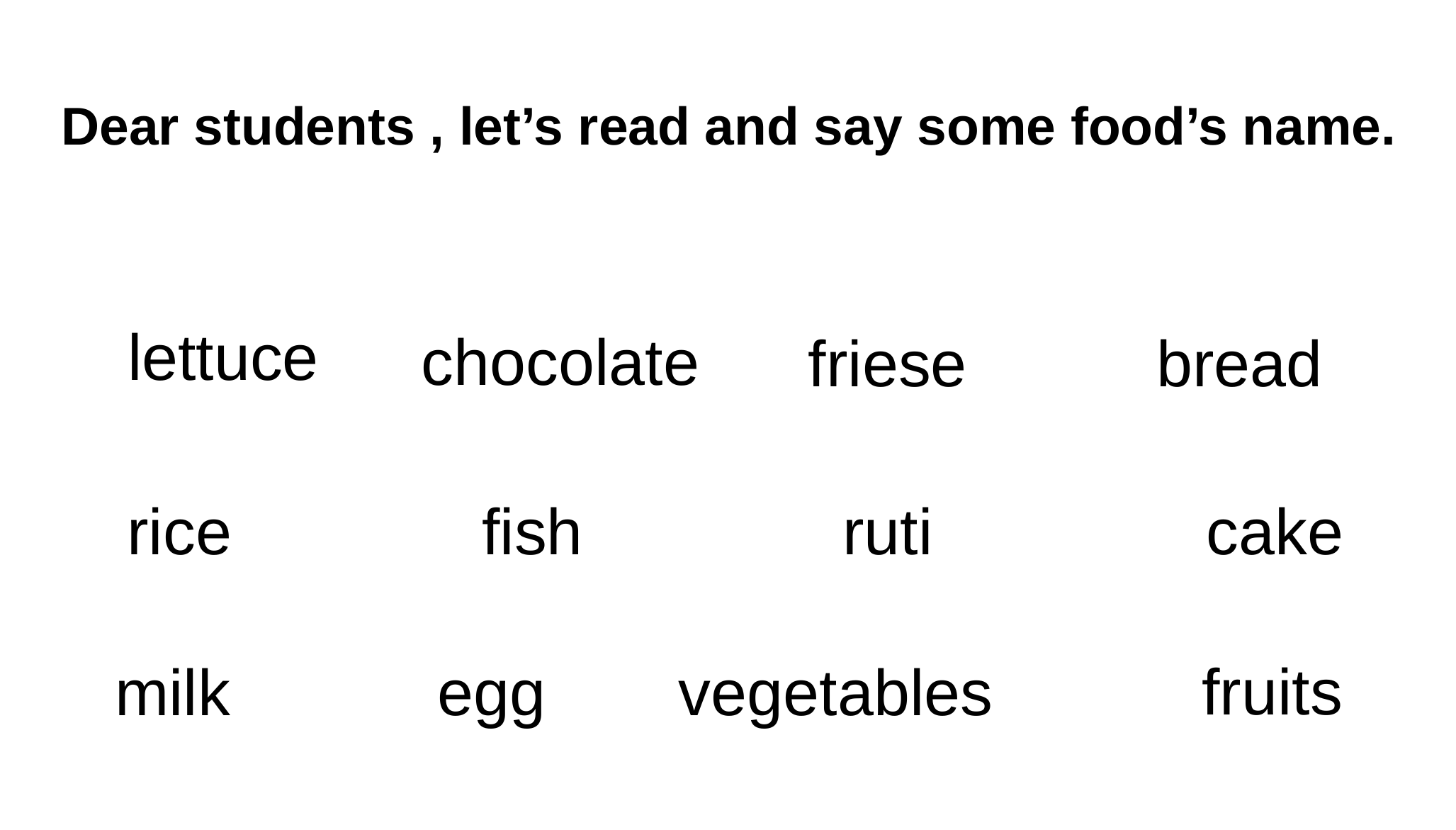

Dear students , let’s read and say some food’s name.
lettuce
chocolate
friese
bread
cake
ruti
rice
fish
fruits
milk
egg
vegetables